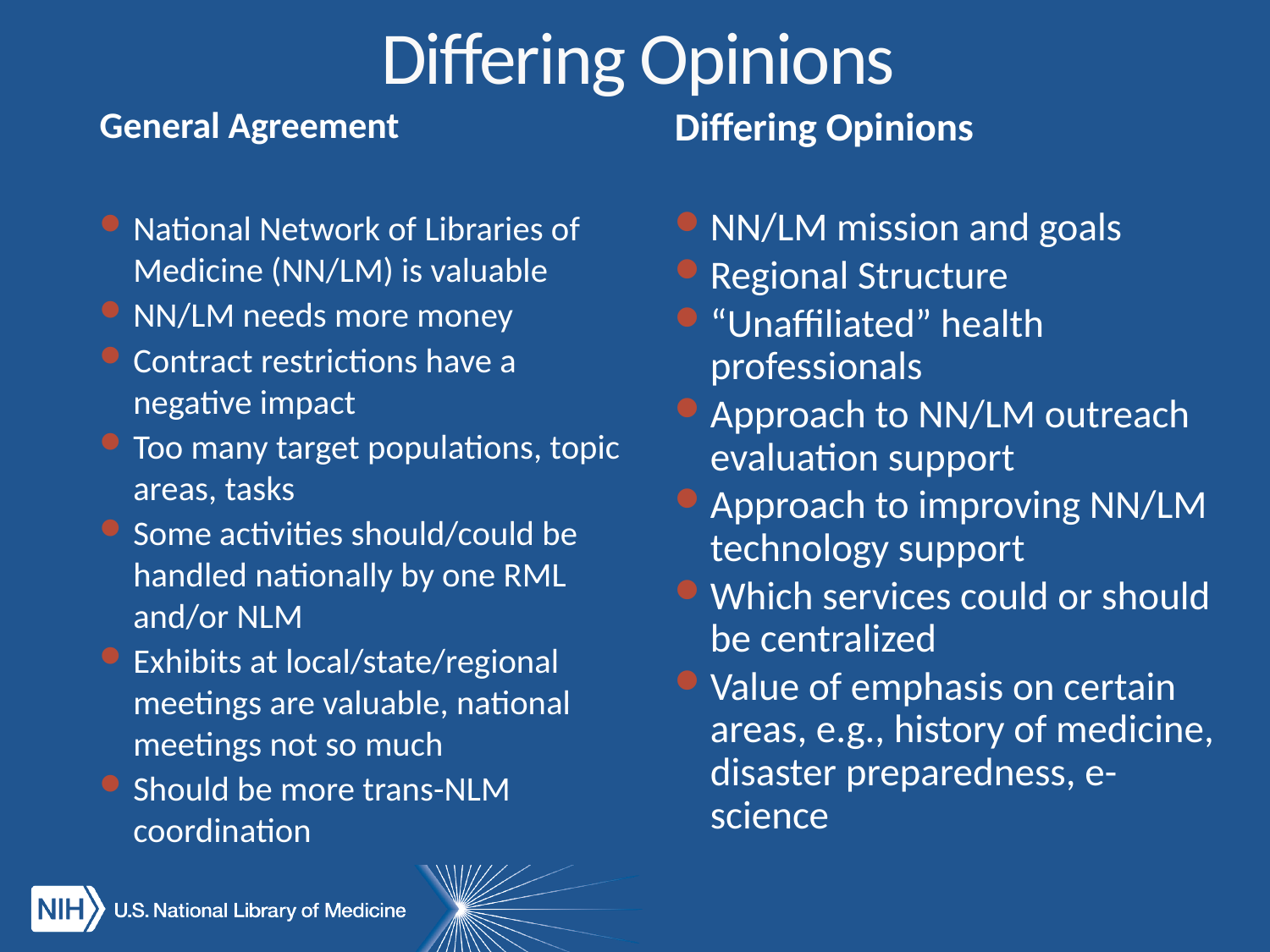

# Differing Opinions
General Agreement

National Network of Libraries of Medicine (NN/LM) is valuable
NN/LM needs more money
Contract restrictions have a negative impact
Too many target populations, topic areas, tasks
Some activities should/could be handled nationally by one RML and/or NLM
Exhibits at local/state/regional meetings are valuable, national meetings not so much
Should be more trans-NLM coordination

Differing Opinions

NN/LM mission and goals
Regional Structure
“Unaffiliated” health professionals
Approach to NN/LM outreach evaluation support
Approach to improving NN/LM technology support
Which services could or should be centralized
Value of emphasis on certain areas, e.g., history of medicine, disaster preparedness, e-science